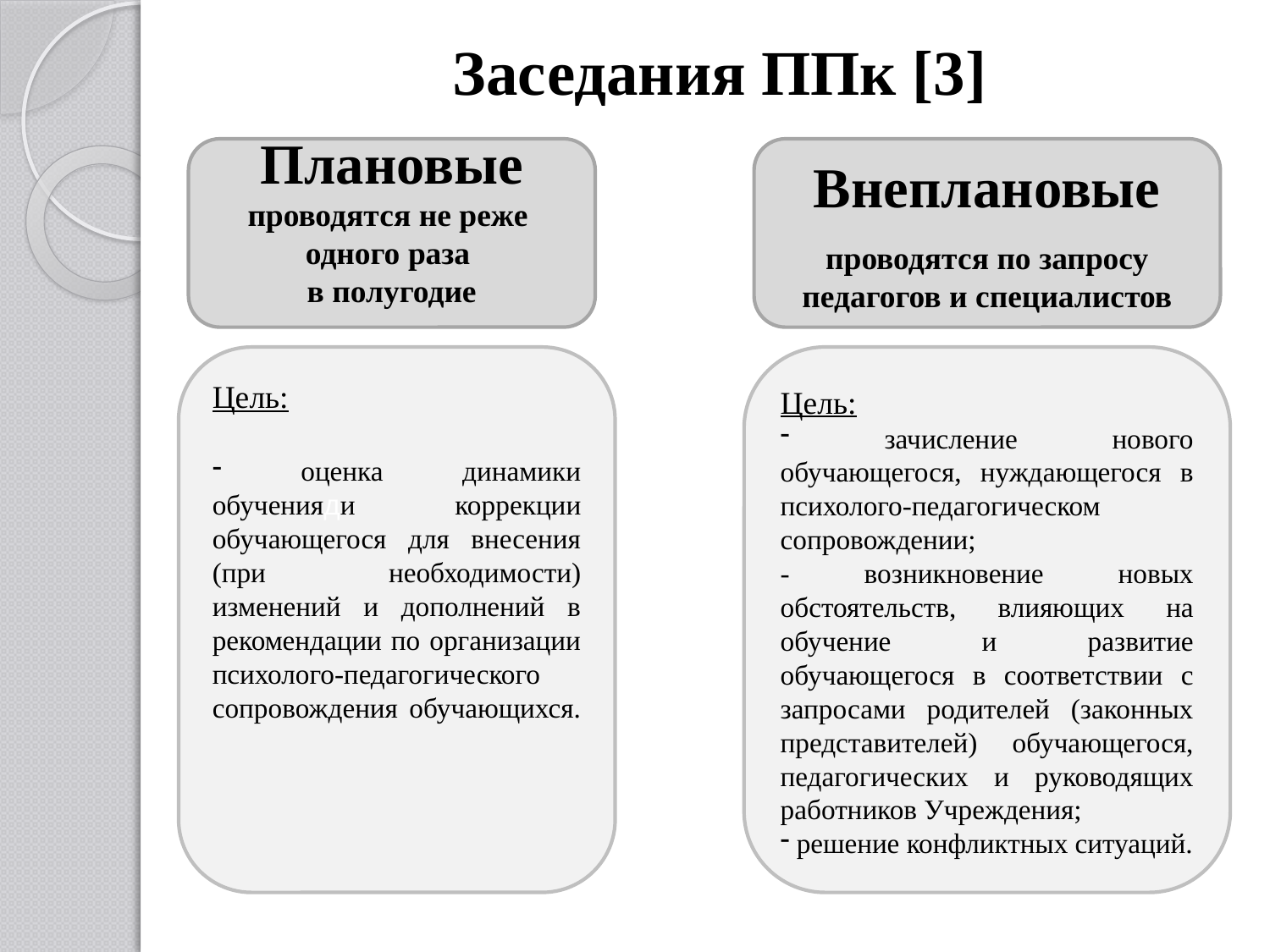

# Заседания ППк [3]
Плановые
проводятся не реже
одного раза
в полугодие

Внеплановые

проводятся по запросу педагогов и специалистов
Цель:

 оценка динамики обученияди коррекции обучающегося для внесения (при необходимости) изменений и дополнений в рекомендации по организации психолого-педагогического сопровождения обучающихся.

Цель:
 зачисление нового обучающегося, нуждающегося в психолого-педагогическом сопровождении;
- возникновение новых обстоятельств, влияющих на обучение и развитие обучающегося в соответствии с запросами родителей (законных представителей) обучающегося, педагогических и руководящих работников Учреждения;
 решение конфликтных ситуаций.